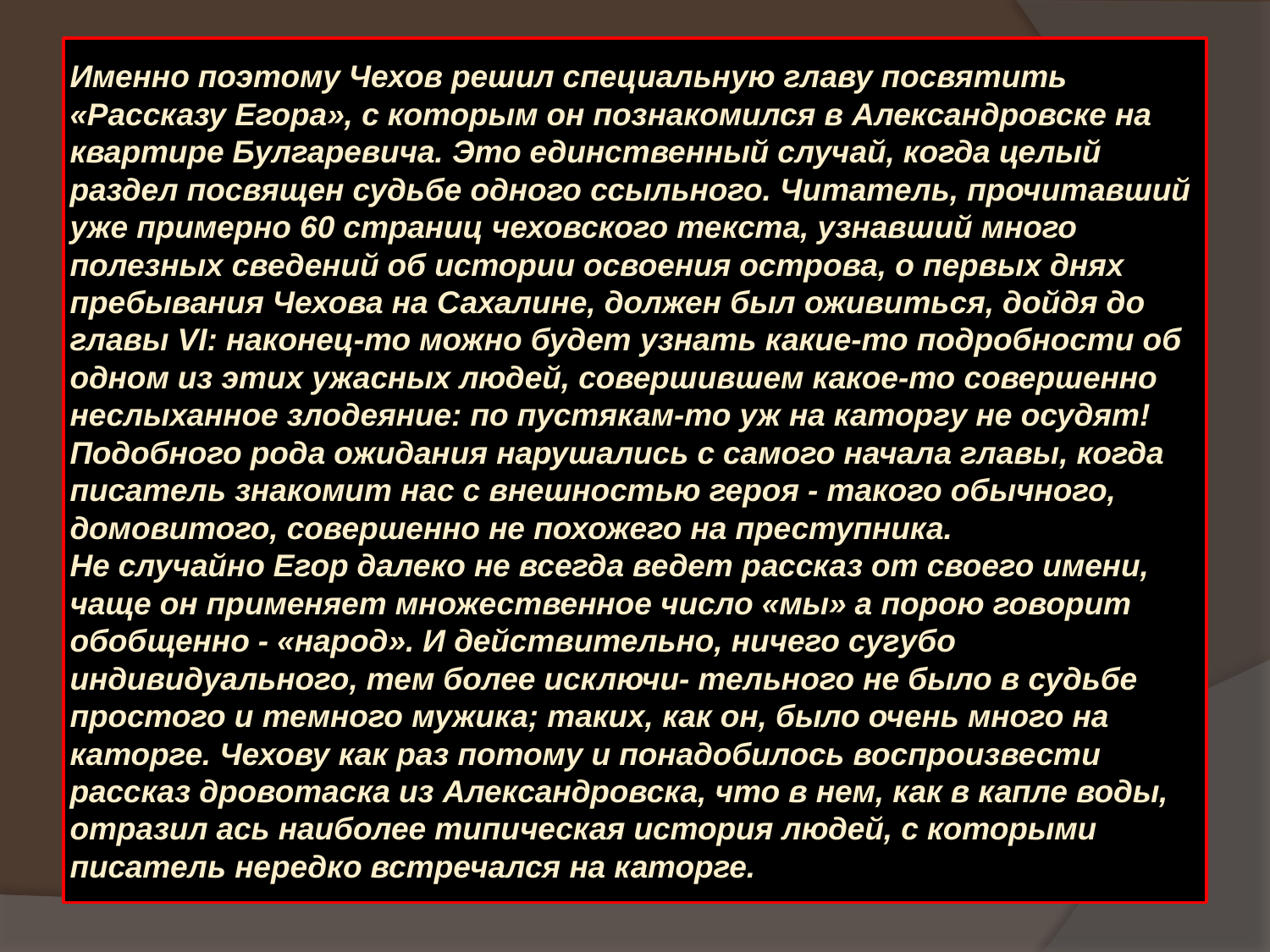

# Именно поэтому Чехов решил специальную главу посвятить «Рассказу Егора», с которым он познакомился в Александровске на квартире Булгаревича. Это единственный случай, когда целый раздел посвящен судьбе одного ссыльного. Читатель, прочитавший уже примерно 60 страниц чеховского текста, узнавший много полезных сведений об истории освоения острова, о первых днях пребывания Чехова на Сахалине, должен был оживиться, дойдя до главы VI: наконец-то можно будет узнать какие-то подробности об одном из этих ужасных людей, совершившем какое-то совершенно неслыханное злодеяние: по пустякам-то уж на каторгу не осудят! Подобного рода ожидания нарушались с самого начала главы, когда писатель знакомит нас с внешностью героя - такого обычного, домовитого, совершенно не похожего на преступника. Не случайно Егор далеко не всегда ведет рассказ от своего имени, чаще он применяет множественное число «мы» а порою говорит обобщенно - «народ». И действительно, ничего сугубо индивидуального, тем более исключи- тельного не было в судьбе простого и темного мужика; таких, как он, было очень много на каторге. Чехову как раз потому и понадобилось воспроизвести рассказ дровотаска из Александровска, что в нем, как в капле воды, отразил ась наиболее типическая история людей, с которыми писатель нередко встречался на каторге.